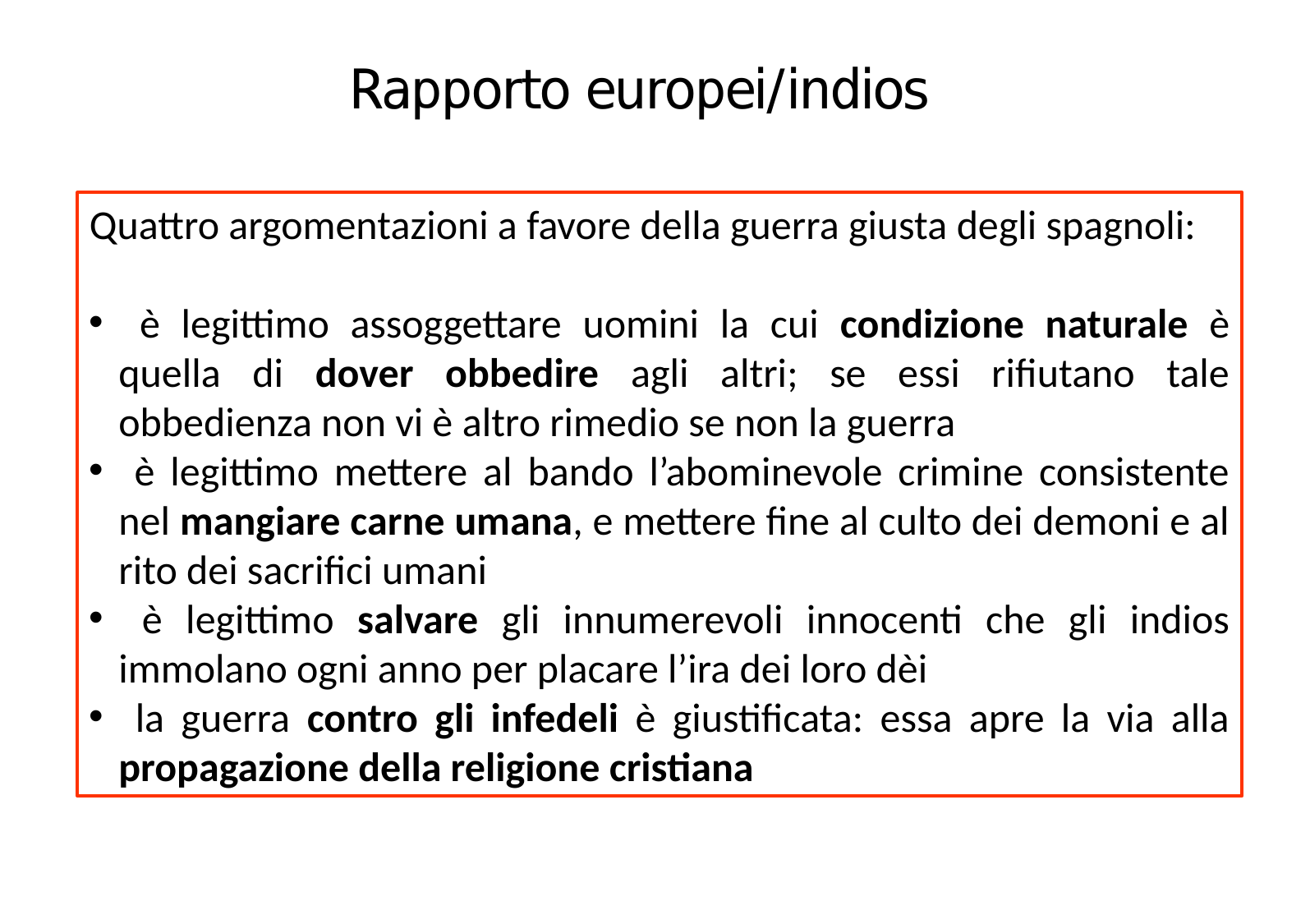

Rapporto europei/indios
Quattro argomentazioni a favore della guerra giusta degli spagnoli:

 è legittimo assoggettare uomini la cui condizione naturale è quella di dover obbedire agli altri; se essi rifiutano tale obbedienza non vi è altro rimedio se non la guerra
 è legittimo mettere al bando l’abominevole crimine consistente nel mangiare carne umana, e mettere fine al culto dei demoni e al rito dei sacrifici umani
 è legittimo salvare gli innumerevoli innocenti che gli indios immolano ogni anno per placare l’ira dei loro dèi
 la guerra contro gli infedeli è giustificata: essa apre la via alla propagazione della religione cristiana